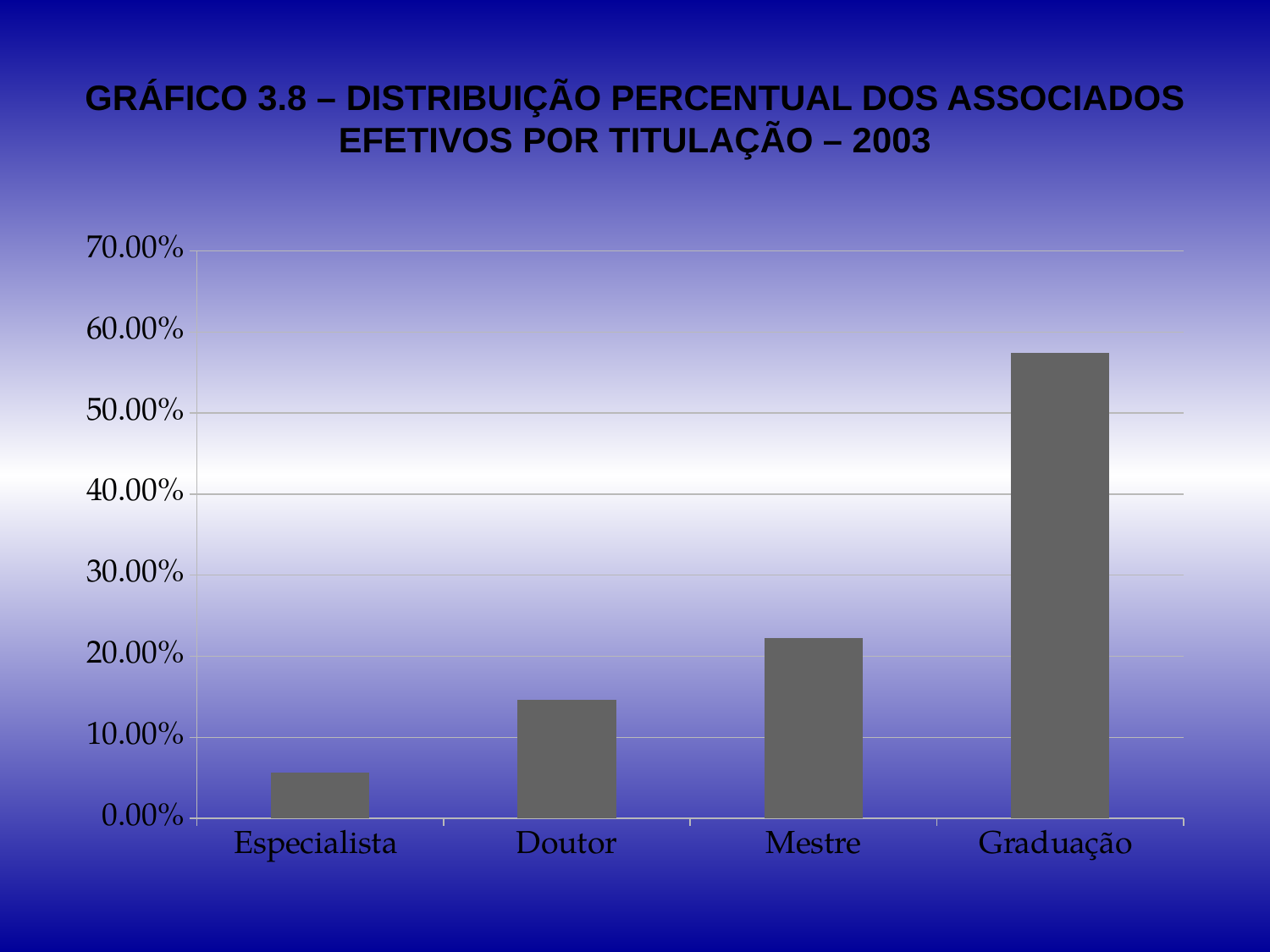

# GRÁFICO 3.8 – DISTRIBUIÇÃO PERCENTUAL DOS ASSOCIADOS EFETIVOS POR TITULAÇÃO – 2003

### Chart

| Category | % |
|---|---|
| Especialista  | 0.05676328502415459 |
| Doutor | 0.1461352657004832 |
| Mestre | 0.2222222222222222 |
| Graduação  | 0.574879227053145 |